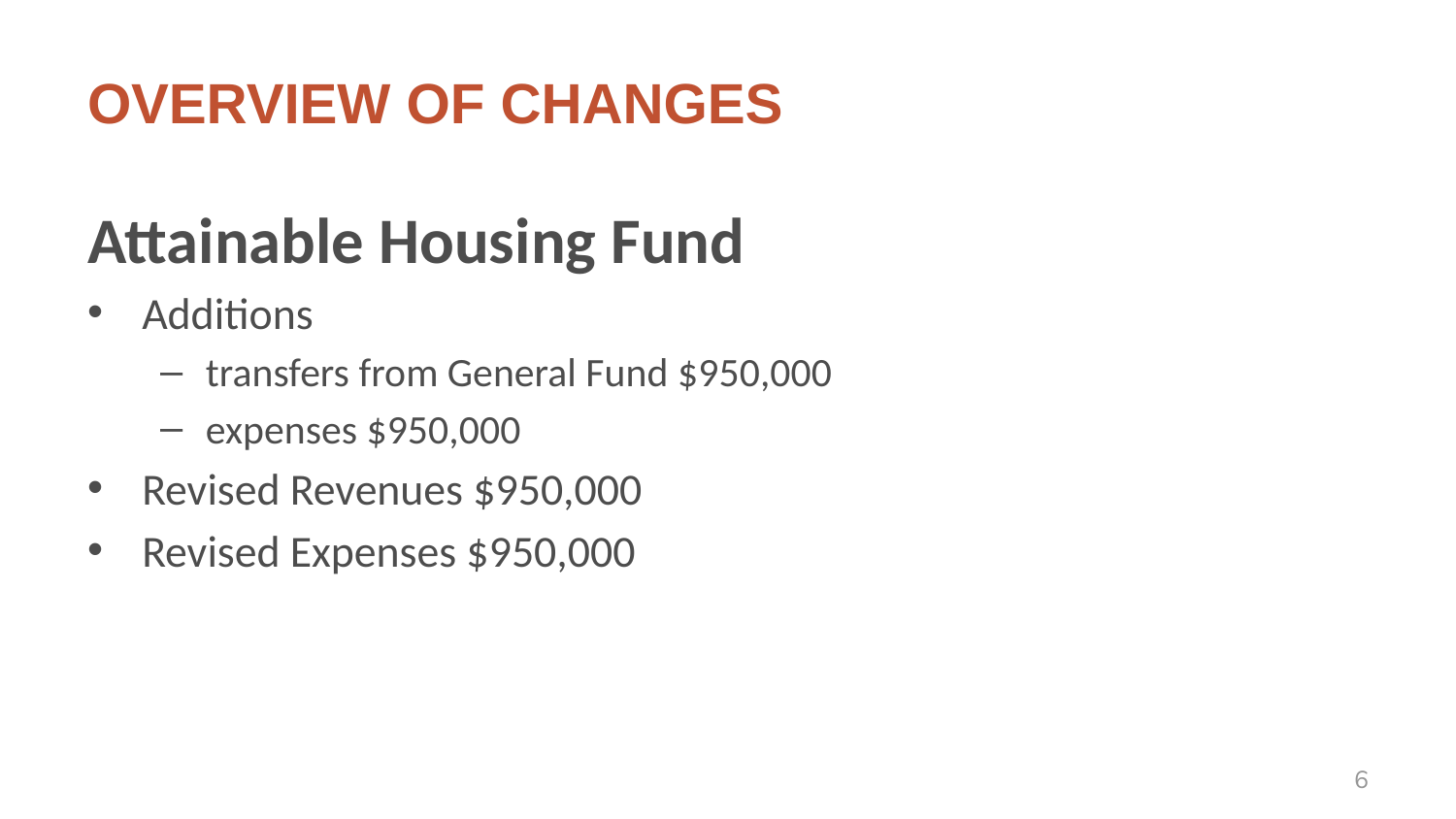

# OVERVIEW OF CHANGES
Attainable Housing Fund
Additions
transfers from General Fund $950,000
expenses $950,000
Revised Revenues $950,000
Revised Expenses $950,000
6